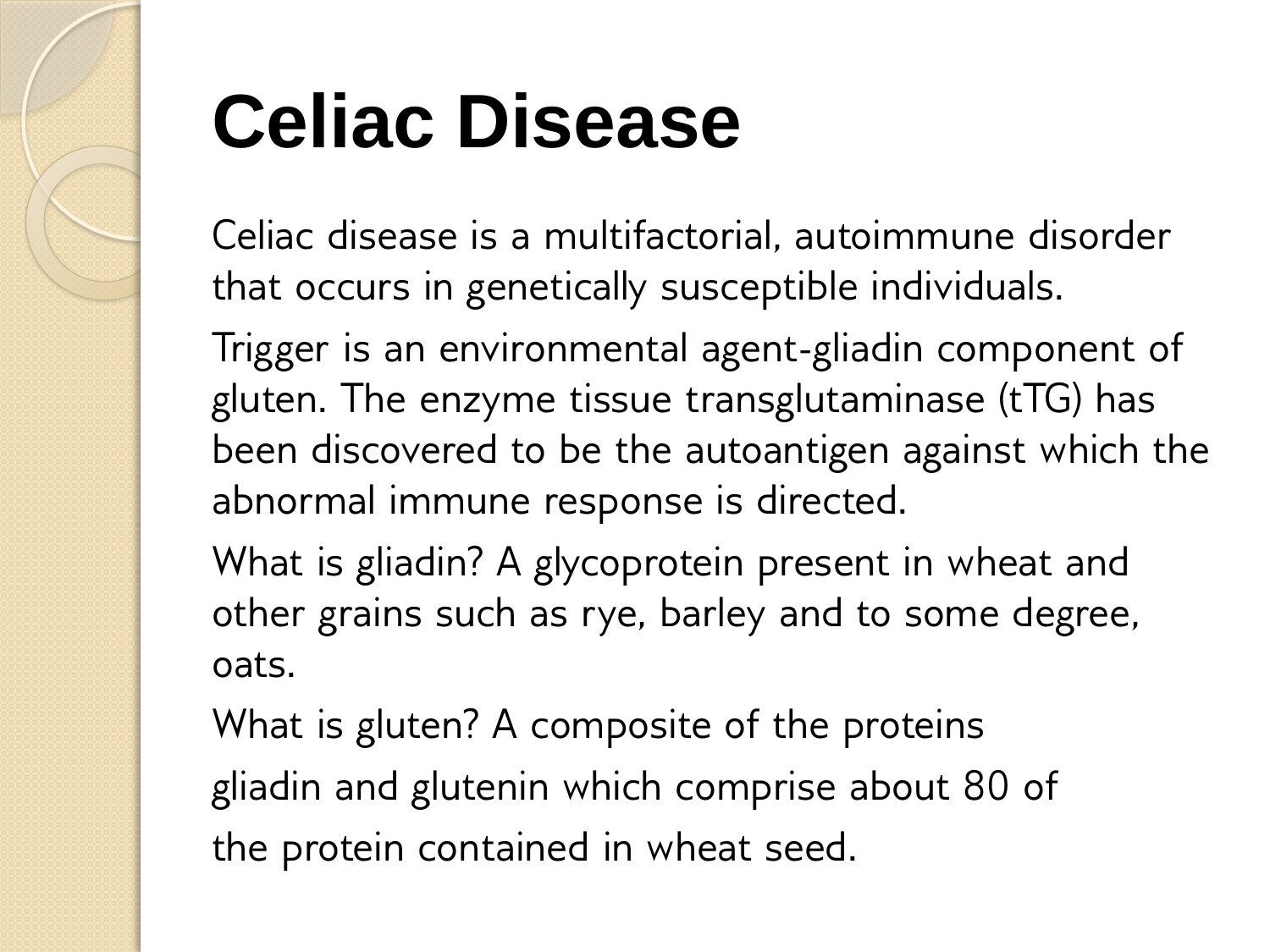

# Celiac Disease
Celiac disease is a multifactorial, autoimmune disorder that occurs in genetically susceptible individuals.
Trigger is an environmental agent-gliadin component of gluten. The enzyme tissue transglutaminase (tTG) has been discovered to be the autoantigen against which the abnormal immune response is directed.
What is gliadin? A glycoprotein present in wheat and other grains such as rye, barley and to some degree, oats.
What is gluten? A composite of the proteins
gliadin and glutenin which comprise about 80 of
the protein contained in wheat seed.